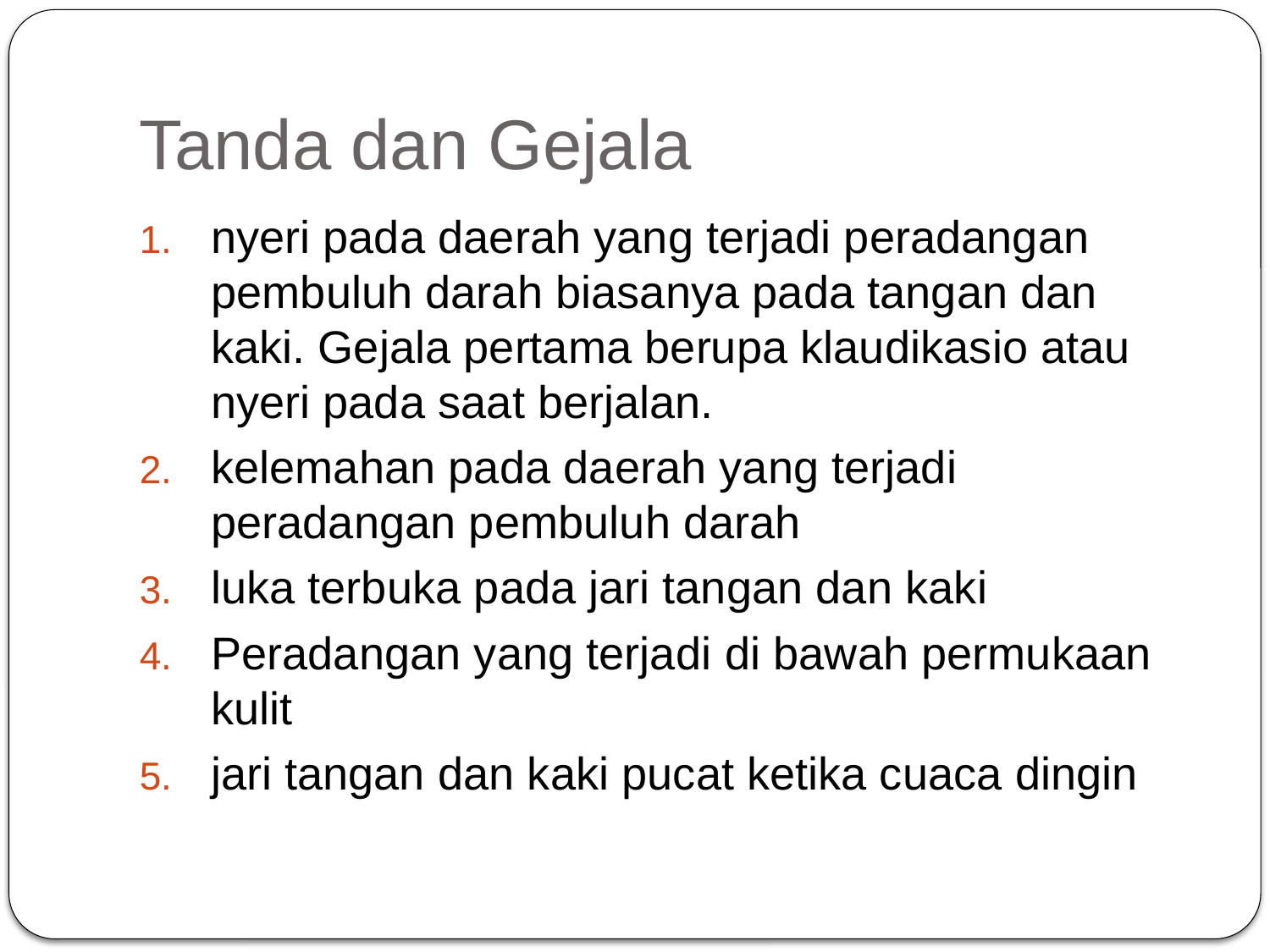

# Tanda dan Gejala
nyeri pada daerah yang terjadi peradangan pembuluh darah biasanya pada tangan dan kaki. Gejala pertama berupa klaudikasio atau nyeri pada saat berjalan.
kelemahan pada daerah yang terjadi peradangan pembuluh darah
luka terbuka pada jari tangan dan kaki
Peradangan yang terjadi di bawah permukaan kulit
jari tangan dan kaki pucat ketika cuaca dingin